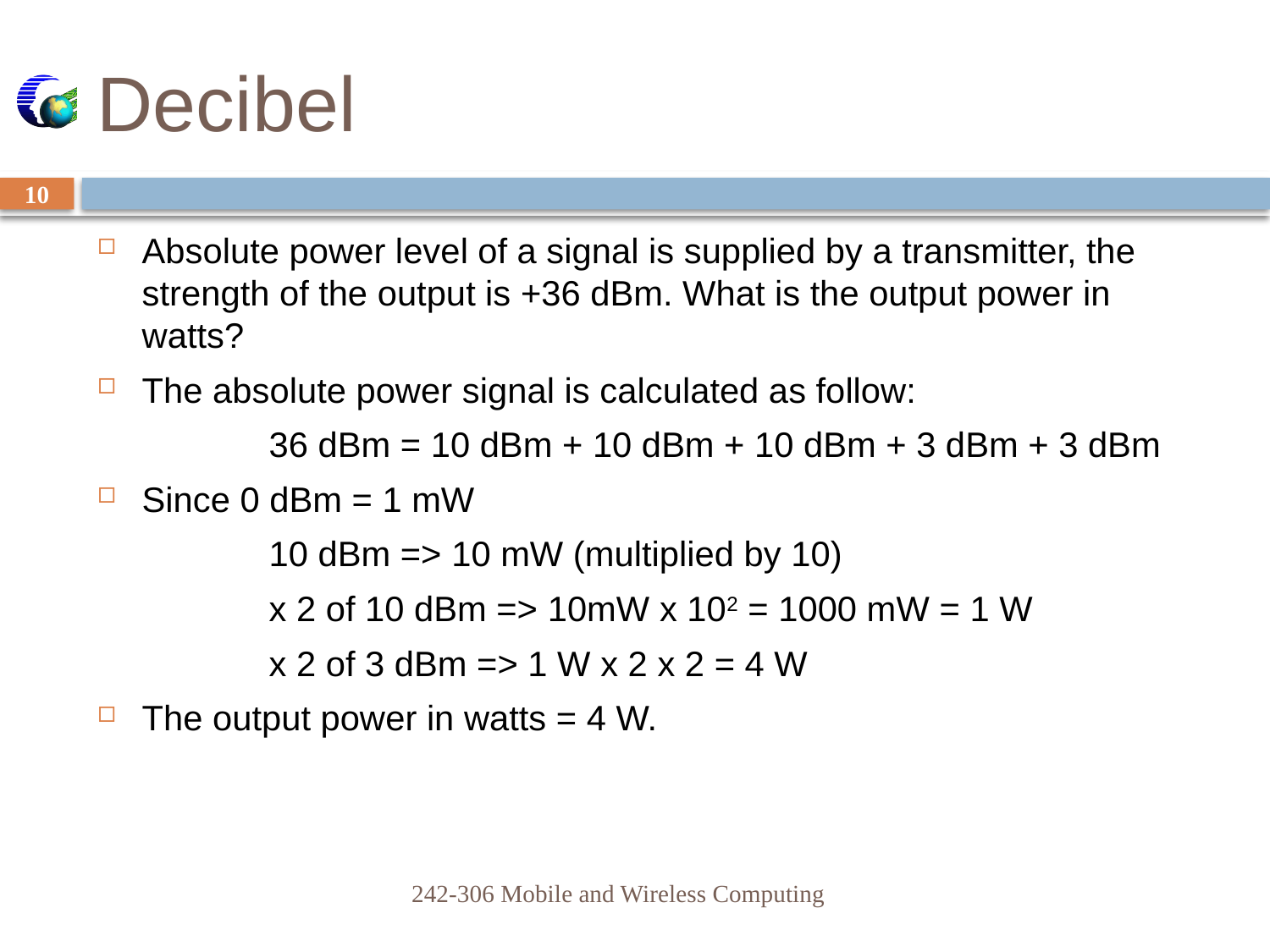

# Decibel
10
Absolute power level of a signal is supplied by a transmitter, the strength of the output is +36 dBm. What is the output power in watts?
The absolute power signal is calculated as follow:
		36 dBm = 10 dBm + 10 dBm + 10 dBm + 3 dBm + 3 dBm
Since 0 dBm = 1 mW
		10 dBm => 10 mW (multiplied by 10)
		x 2 of 10 dBm => 10mW x 102 = 1000 mW = 1 W
		x 2 of 3 dBm => 1 W x 2 x 2 = 4 W
The output power in watts = 4 W.
242-306 Mobile and Wireless Computing